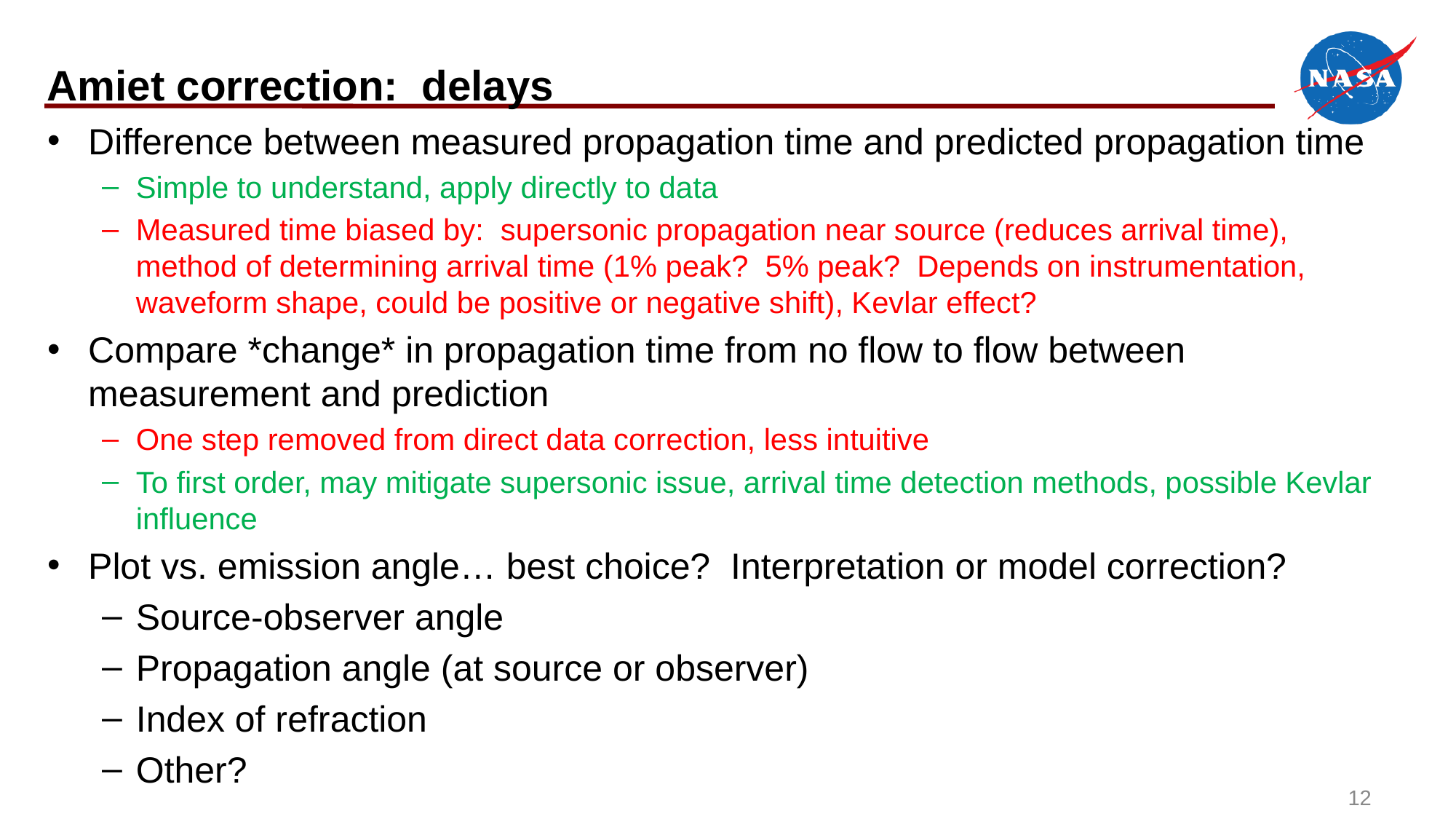

# Amiet correction:  delays
Difference between measured propagation time and predicted propagation time
Simple to understand, apply directly to data
Measured time biased by:  supersonic propagation near source (reduces arrival time), method of determining arrival time (1% peak?  5% peak?  Depends on instrumentation, waveform shape, could be positive or negative shift), Kevlar effect?
Compare *change* in propagation time from no flow to flow between measurement and prediction
One step removed from direct data correction, less intuitive
To first order, may mitigate supersonic issue, arrival time detection methods, possible Kevlar influence
Plot vs. emission angle… best choice?  Interpretation or model correction?
Source-observer angle
Propagation angle (at source or observer)
Index of refraction
Other?
12